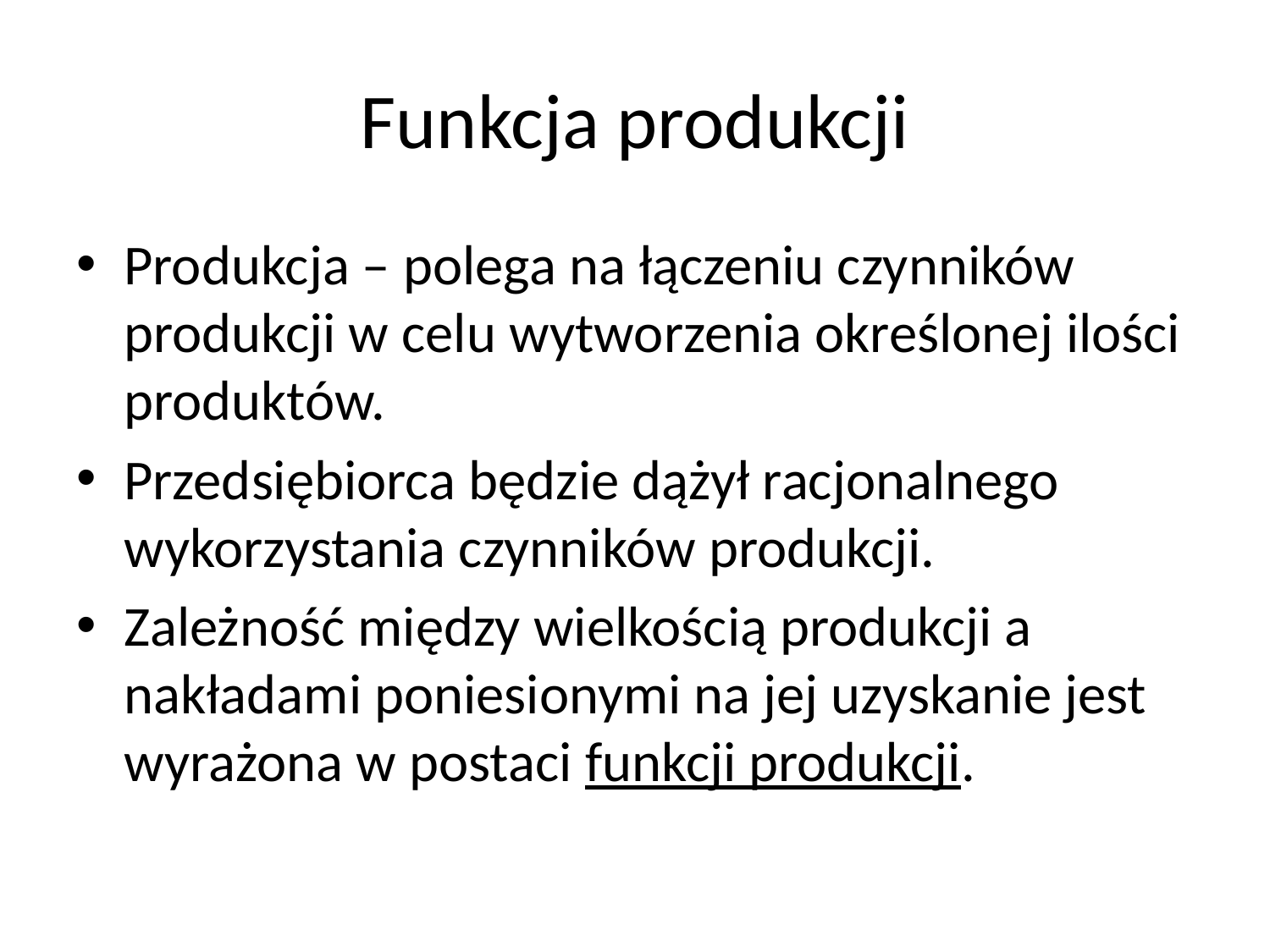

# Funkcja produkcji
Produkcja – polega na łączeniu czynników produkcji w celu wytworzenia określonej ilości produktów.
Przedsiębiorca będzie dążył racjonalnego wykorzystania czynników produkcji.
Zależność między wielkością produkcji a nakładami poniesionymi na jej uzyskanie jest wyrażona w postaci funkcji produkcji.